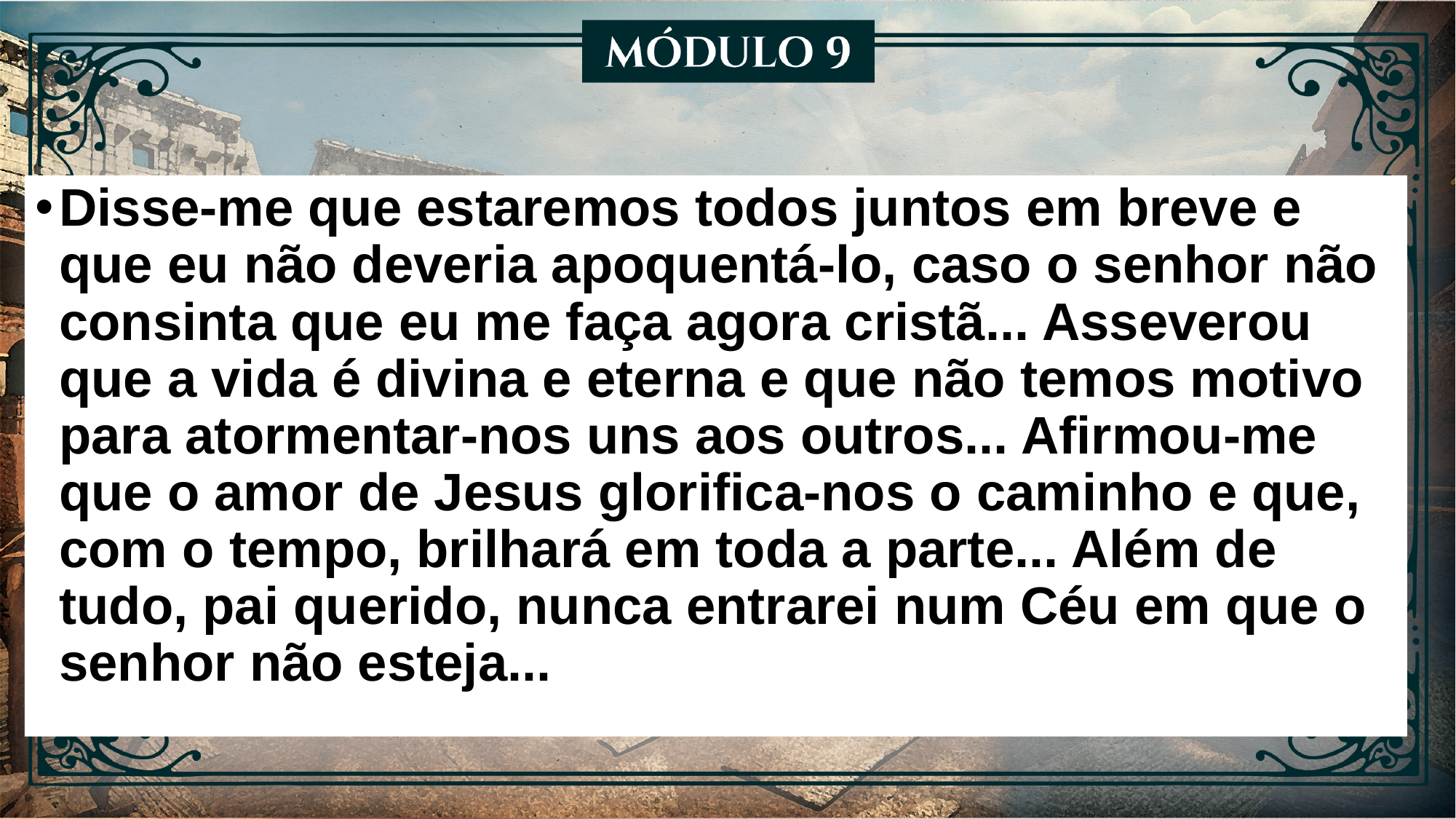

Disse-me que estaremos todos juntos em breve e que eu não deveria apoquentá-lo, caso o senhor não consinta que eu me faça agora cristã... Asseverou que a vida é divina e eterna e que não temos motivo para atormentar-nos uns aos outros... Afirmou-me que o amor de Jesus glorifica-nos o caminho e que, com o tempo, brilhará em toda a parte... Além de tudo, pai querido, nunca entrarei num Céu em que o senhor não esteja...